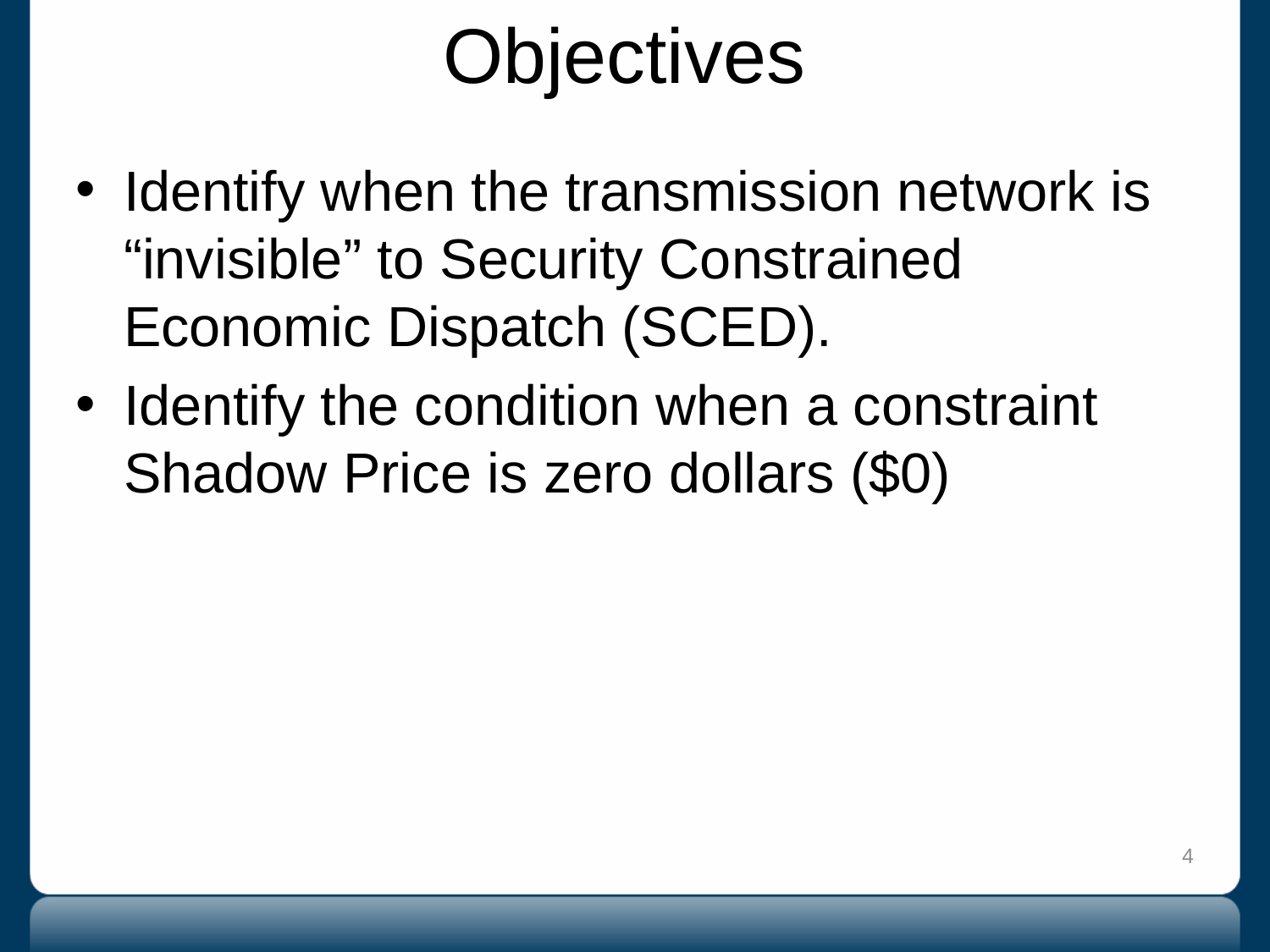

# Objectives
Identify when the transmission network is “invisible” to Security Constrained Economic Dispatch (SCED).
Identify the condition when a constraint Shadow Price is zero dollars ($0)
4